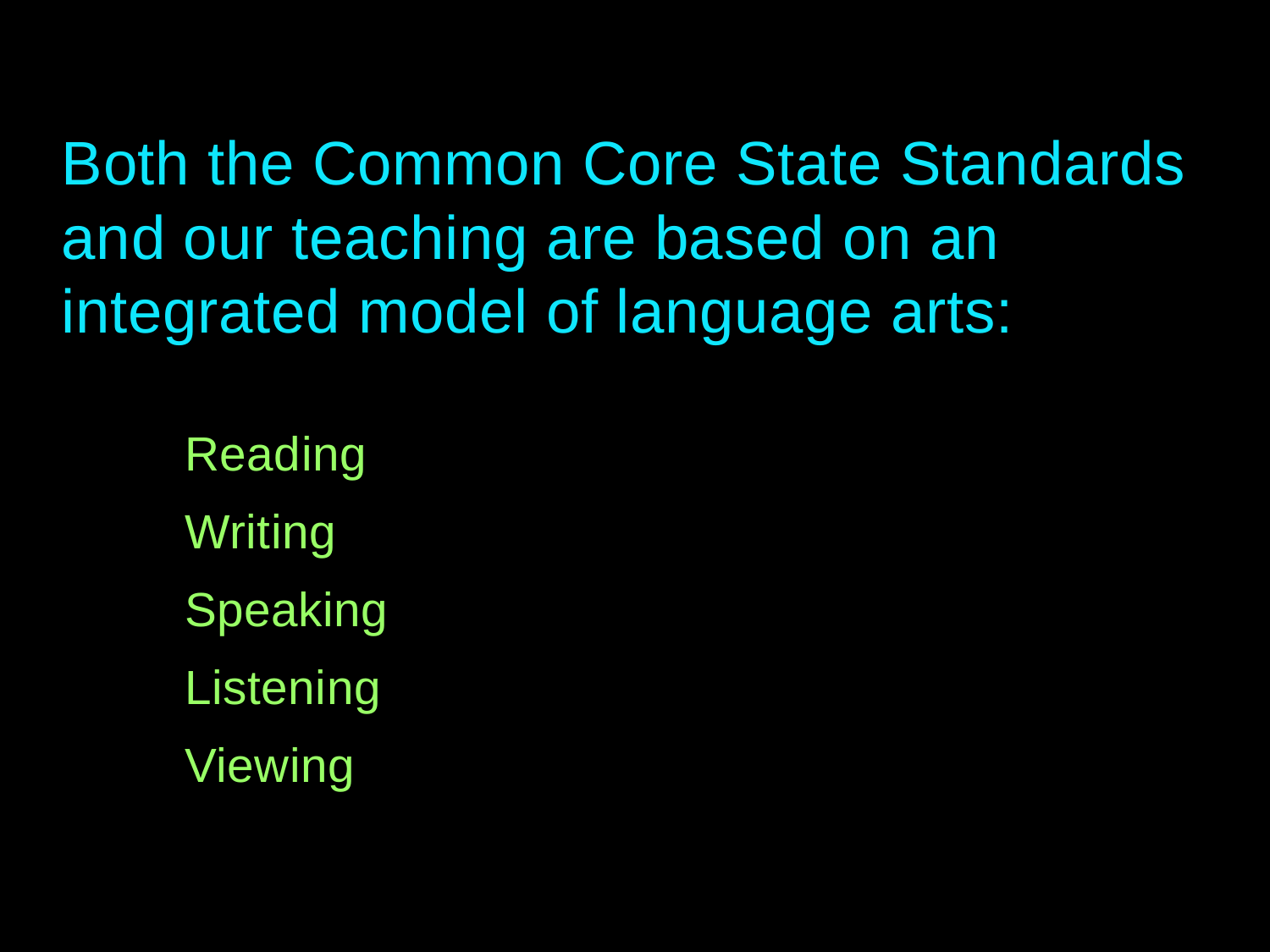

Both the Common Core State Standards and our teaching are based on an integrated model of language arts:

			Reading
			Writing
			Speaking
			Listening
			Viewing